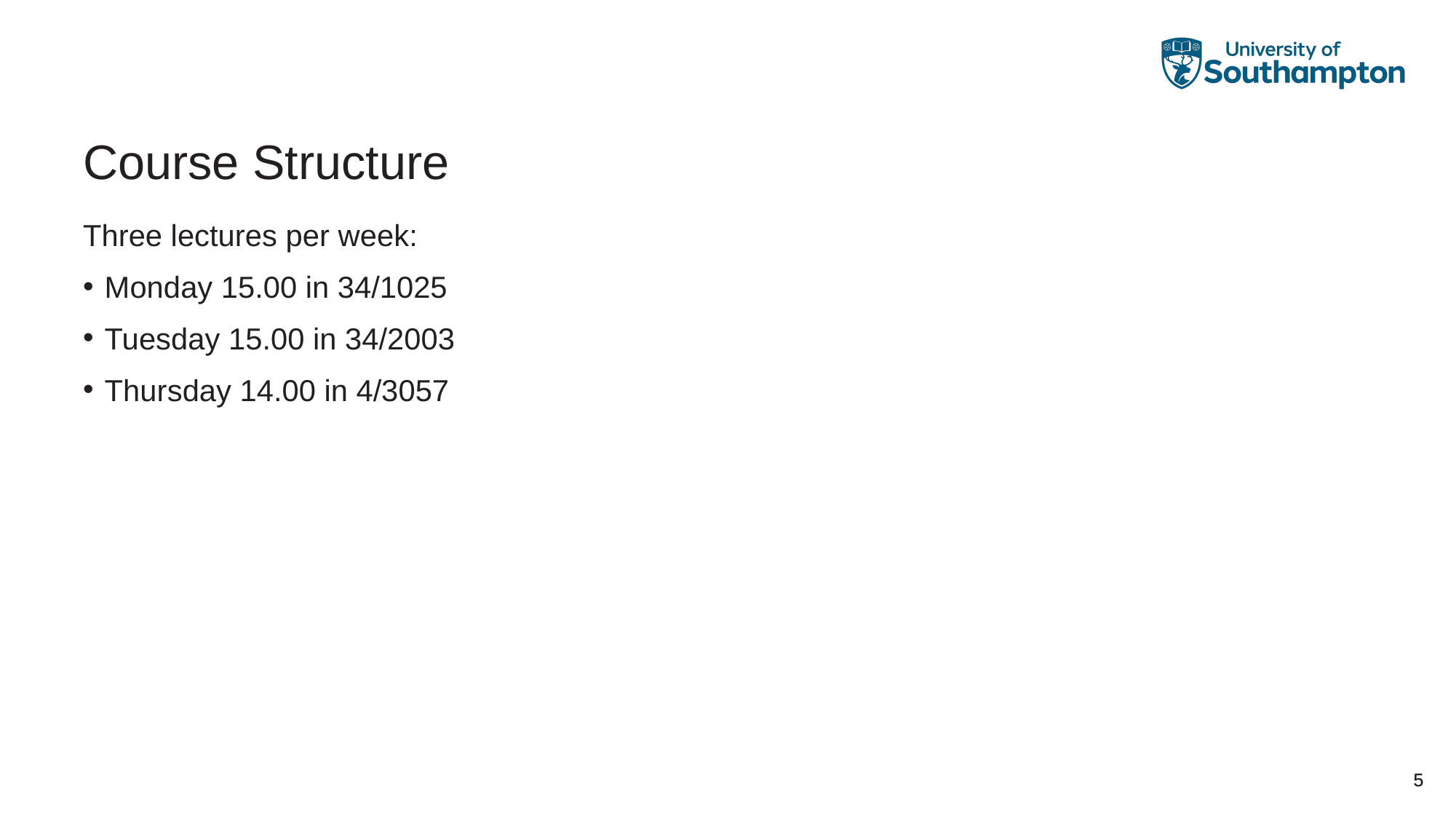

# Course Structure
Three lectures per week:
Monday 15.00 in 34/1025
Tuesday 15.00 in 34/2003
Thursday 14.00 in 4/3057

5